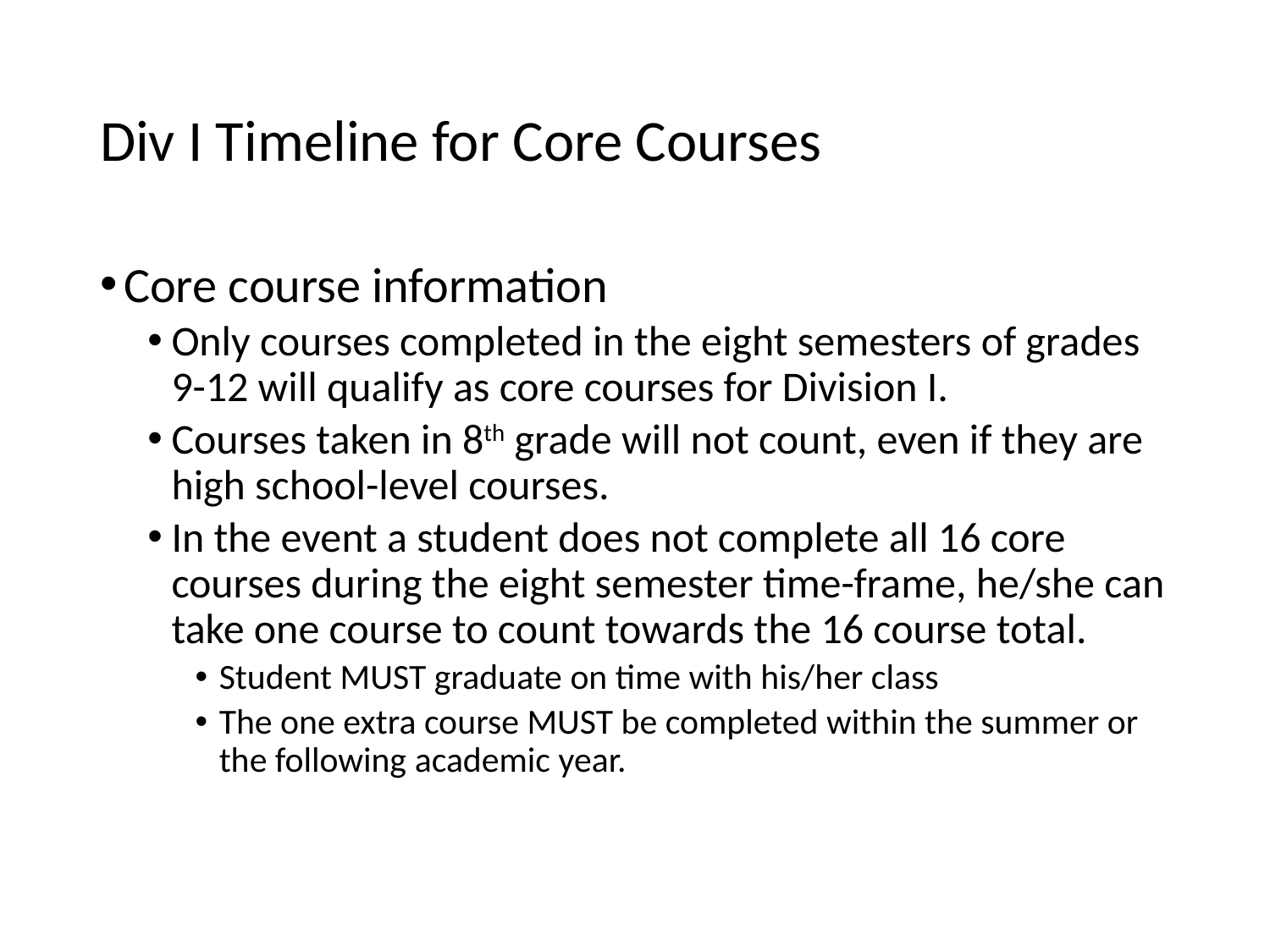

# Div I Timeline for Core Courses
Core course information
Only courses completed in the eight semesters of grades 9-12 will qualify as core courses for Division I.
Courses taken in 8th grade will not count, even if they are high school-level courses.
In the event a student does not complete all 16 core courses during the eight semester time-frame, he/she can take one course to count towards the 16 course total.
Student MUST graduate on time with his/her class
The one extra course MUST be completed within the summer or the following academic year.